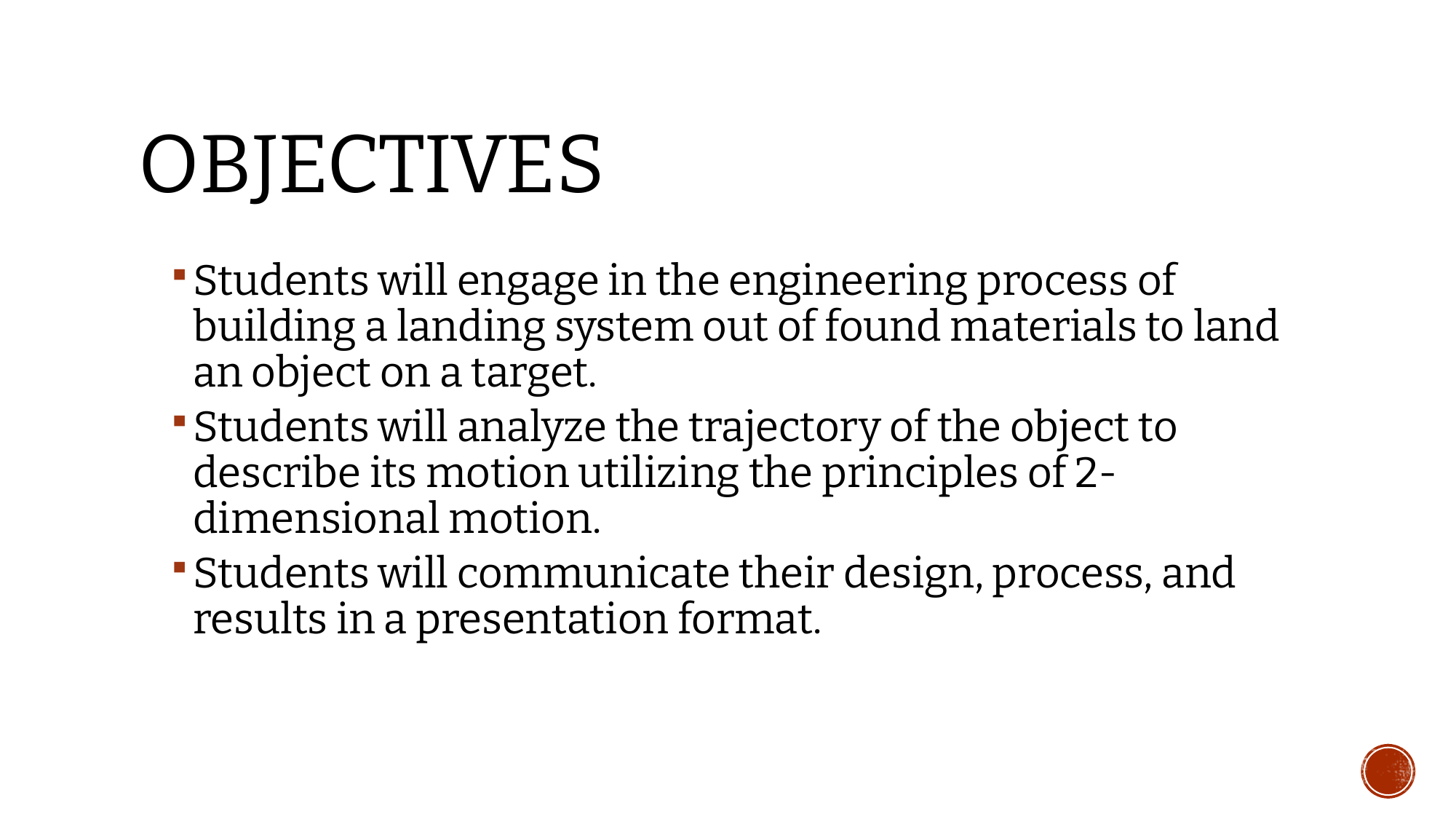

# Objectives
Students will engage in the engineering process of building a landing system out of found materials to land an object on a target.
Students will analyze the trajectory of the object to describe its motion utilizing the principles of 2-dimensional motion.
Students will communicate their design, process, and results in a presentation format.